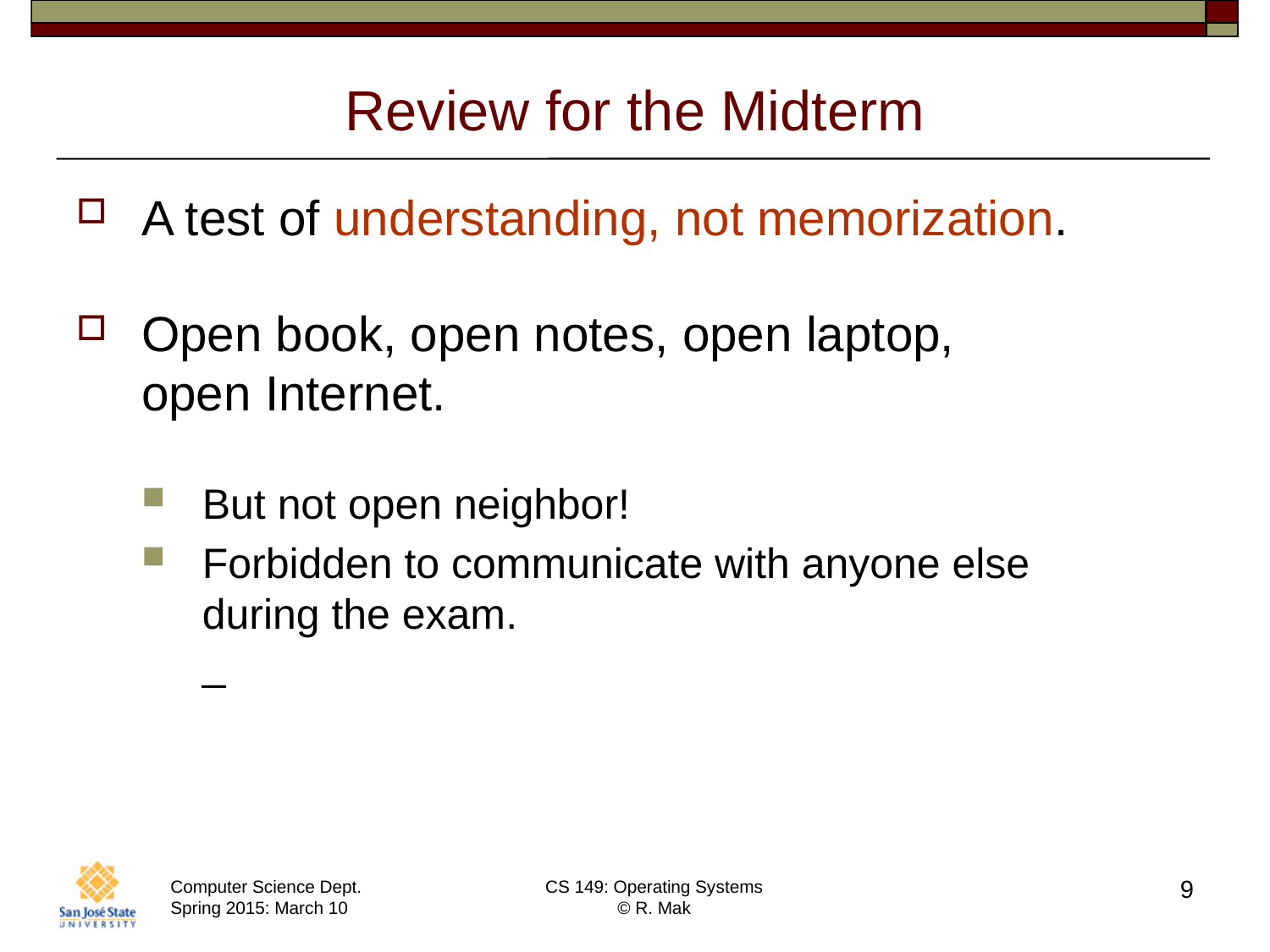

# Review for the Midterm
A test of understanding, not memorization.

Open book, open notes, open laptop,
open Internet.

But not open neighbor!
Forbidden to communicate with anyone else
during the exam.
_
9